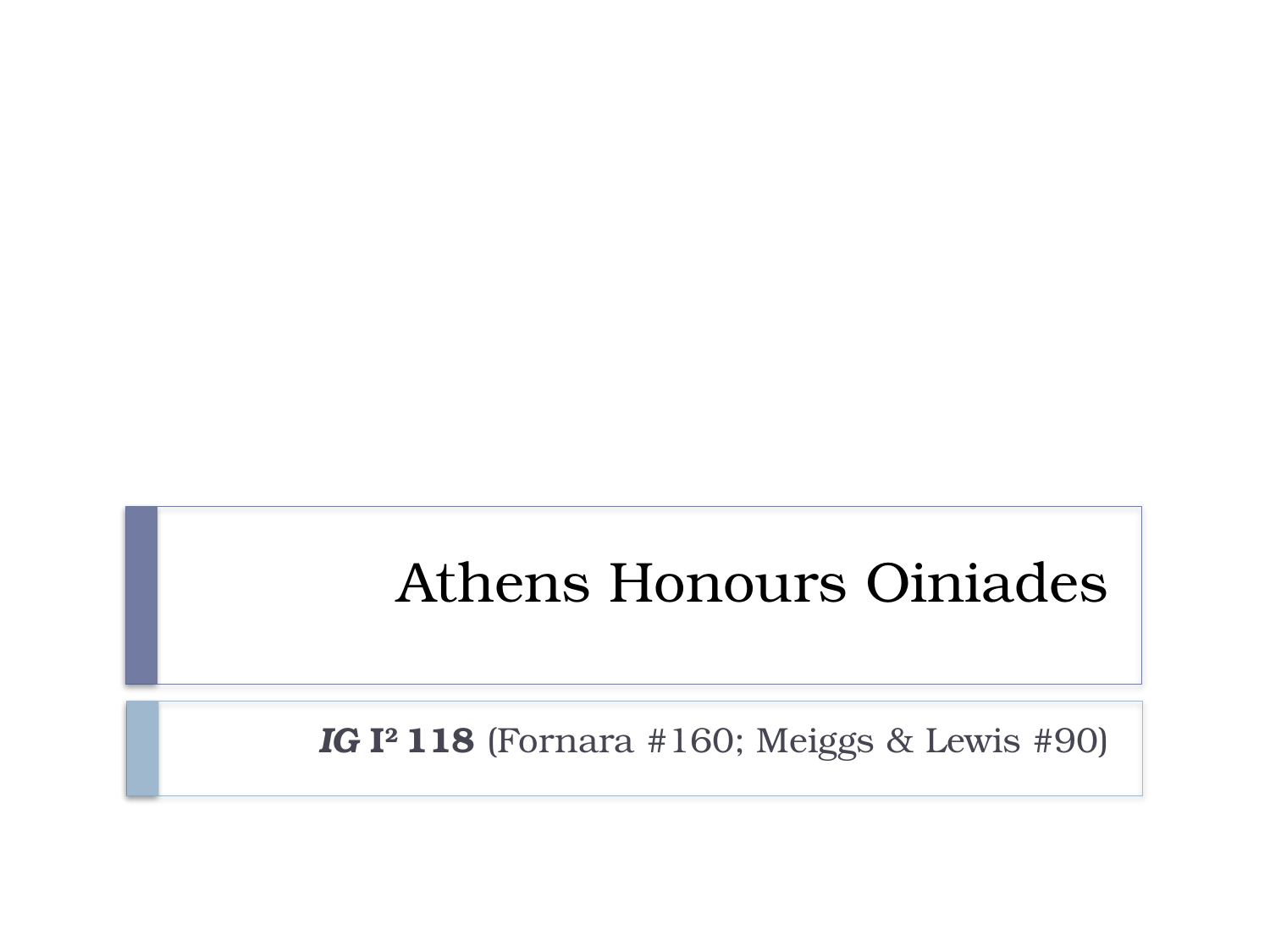

# Athens Honours Oiniades
IG I2 118 (Fornara #160; Meiggs & Lewis #90)